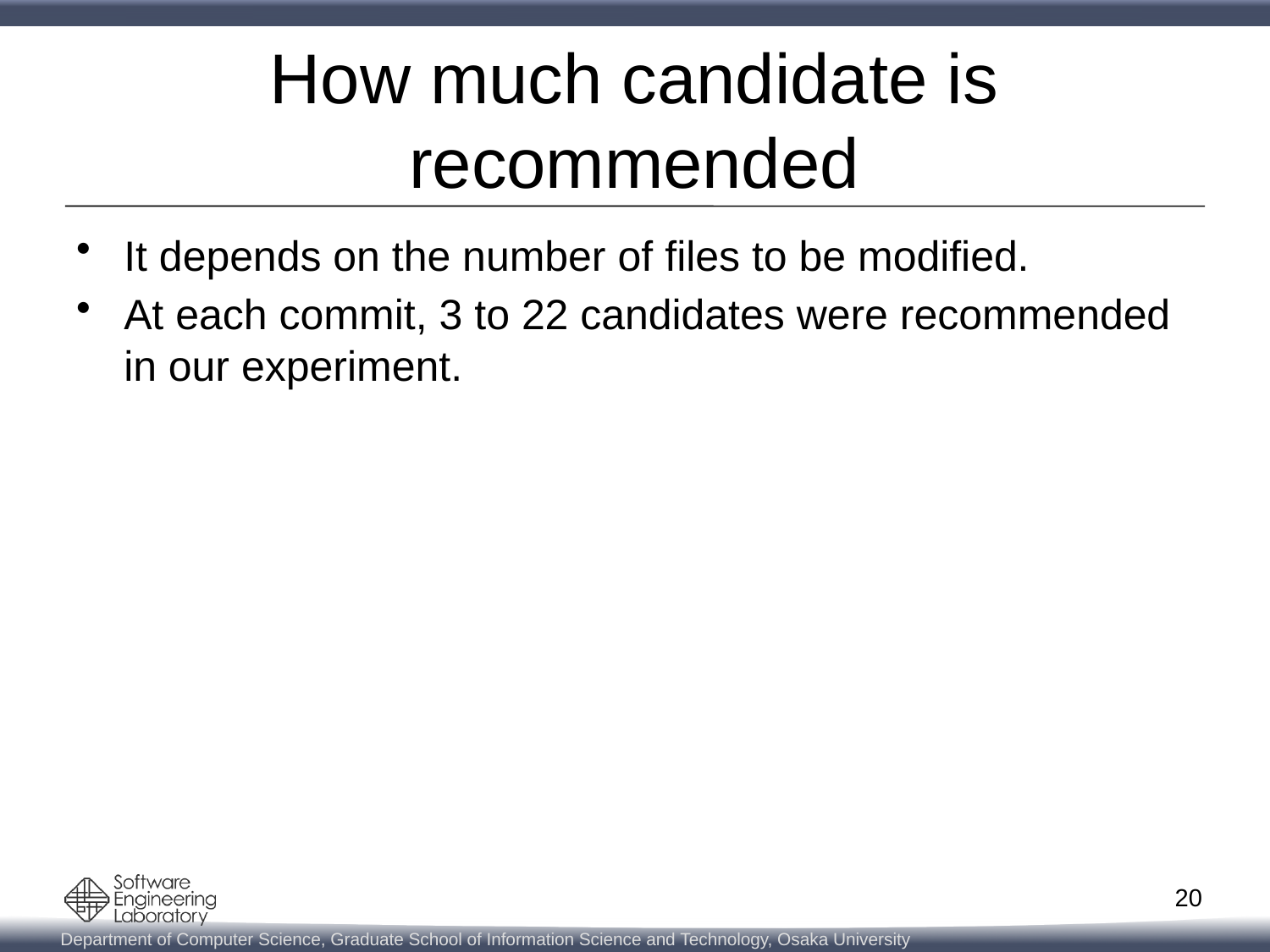

# How much candidate is recommended
It depends on the number of files to be modified.
At each commit, 3 to 22 candidates were recommended in our experiment.
20